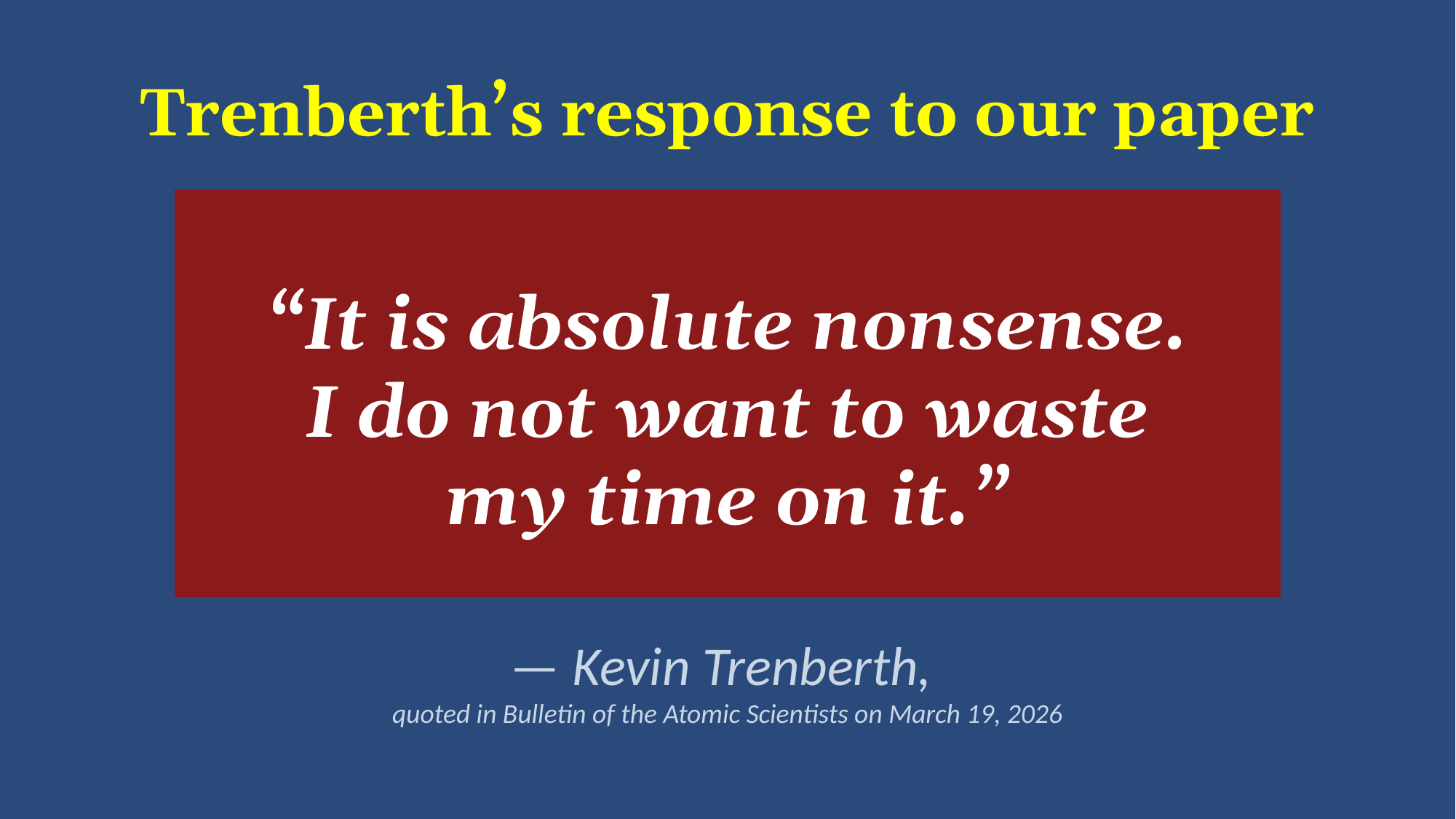

Trenberth’s response to our paper

“It is absolute nonsense.
I do not want to waste
my time on it.”
— Kevin Trenberth,
quoted in Bulletin of the Atomic Scientists on March 19, 2026